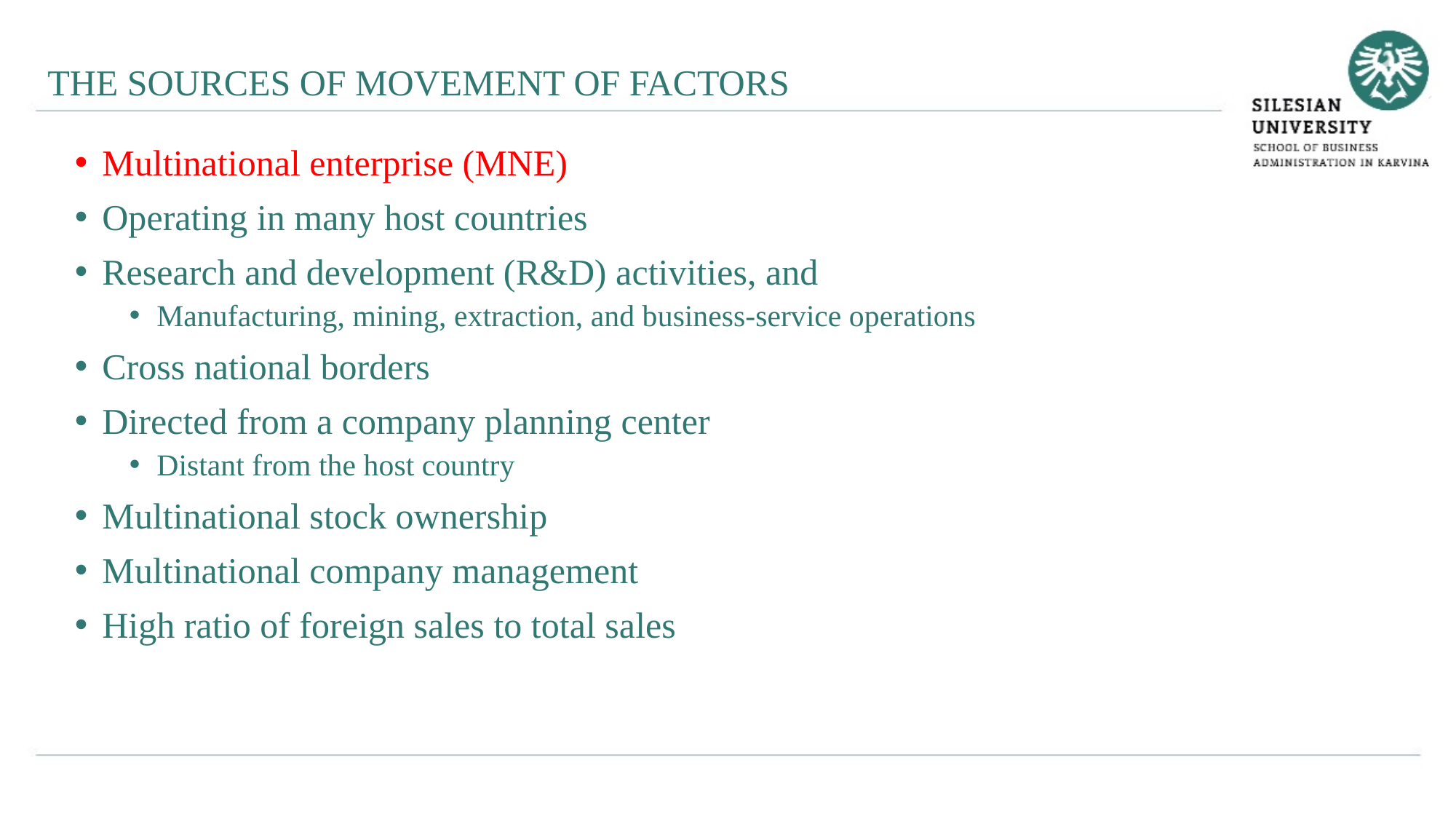

THE SOURCES OF MOVEMENT OF FACTORS
Multinational enterprise (MNE)
Operating in many host countries
Research and development (R&D) activities, and
Manufacturing, mining, extraction, and business-service operations
Cross national borders
Directed from a company planning center
Distant from the host country
Multinational stock ownership
Multinational company management
High ratio of foreign sales to total sales